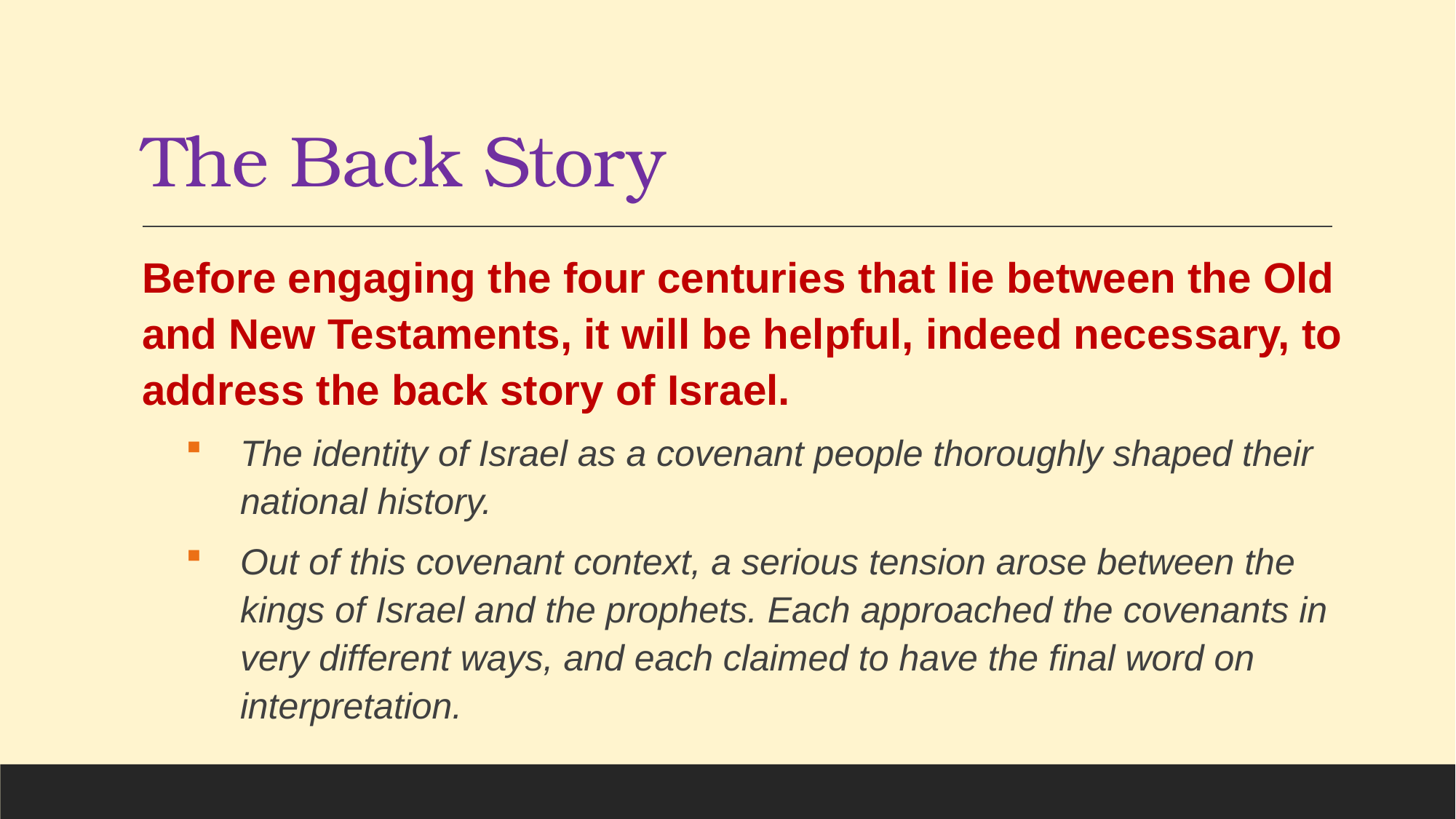

# The Back Story
Before engaging the four centuries that lie between the Old and New Testaments, it will be helpful, indeed necessary, to address the back story of Israel.
The identity of Israel as a covenant people thoroughly shaped their national history.
Out of this covenant context, a serious tension arose between the kings of Israel and the prophets. Each approached the covenants in very different ways, and each claimed to have the final word on interpretation.